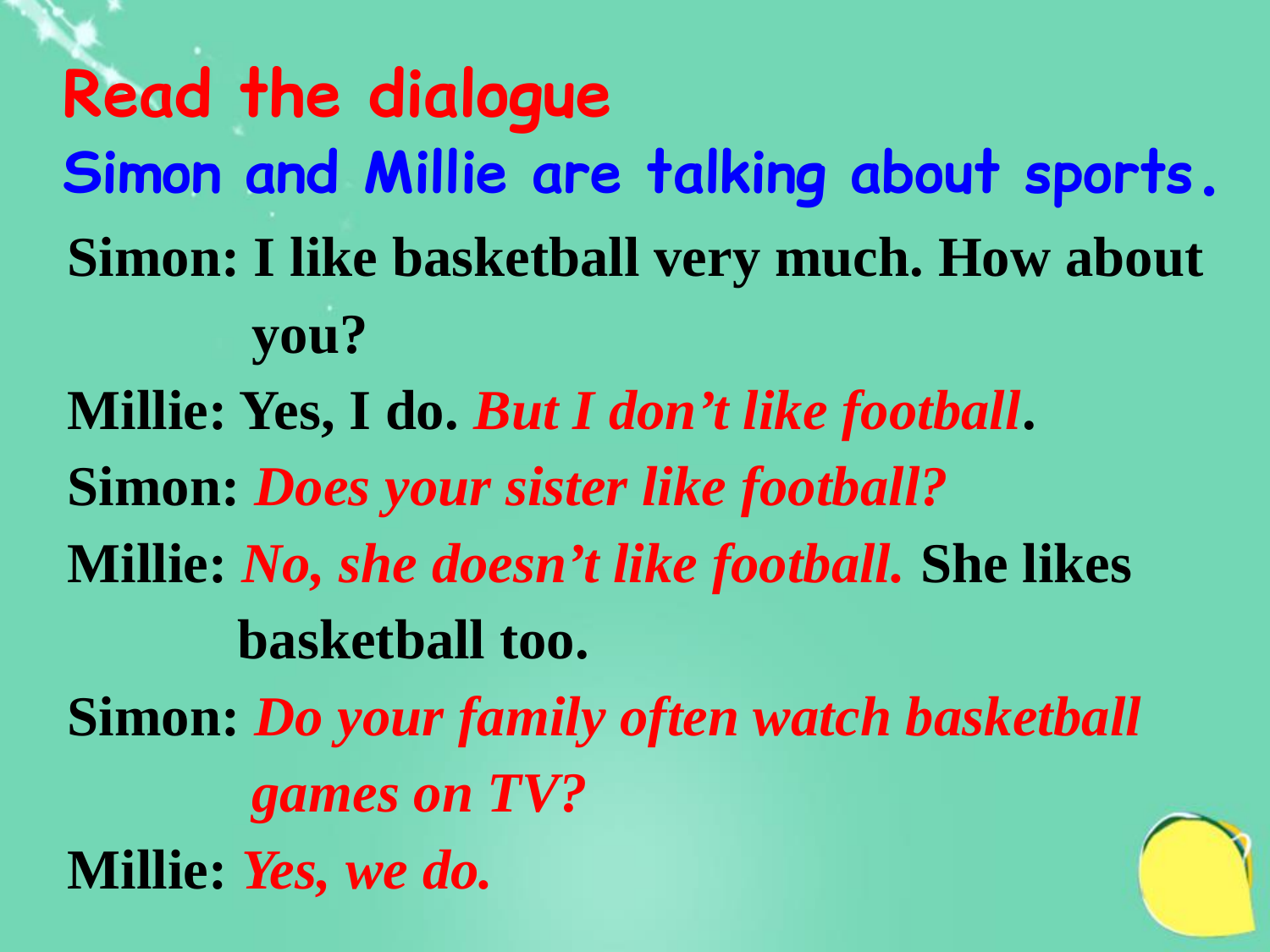

Read the dialogue
Simon and Millie are talking about sports.
Simon: I like basketball very much. How about
             you?
Millie: Yes, I do. But I don’t like football.
Simon: Does your sister like football?
Millie: No, she doesn’t like football. She likes
            basketball too.
Simon: Do your family often watch basketball
             games on TV?
Millie: Yes, we do.